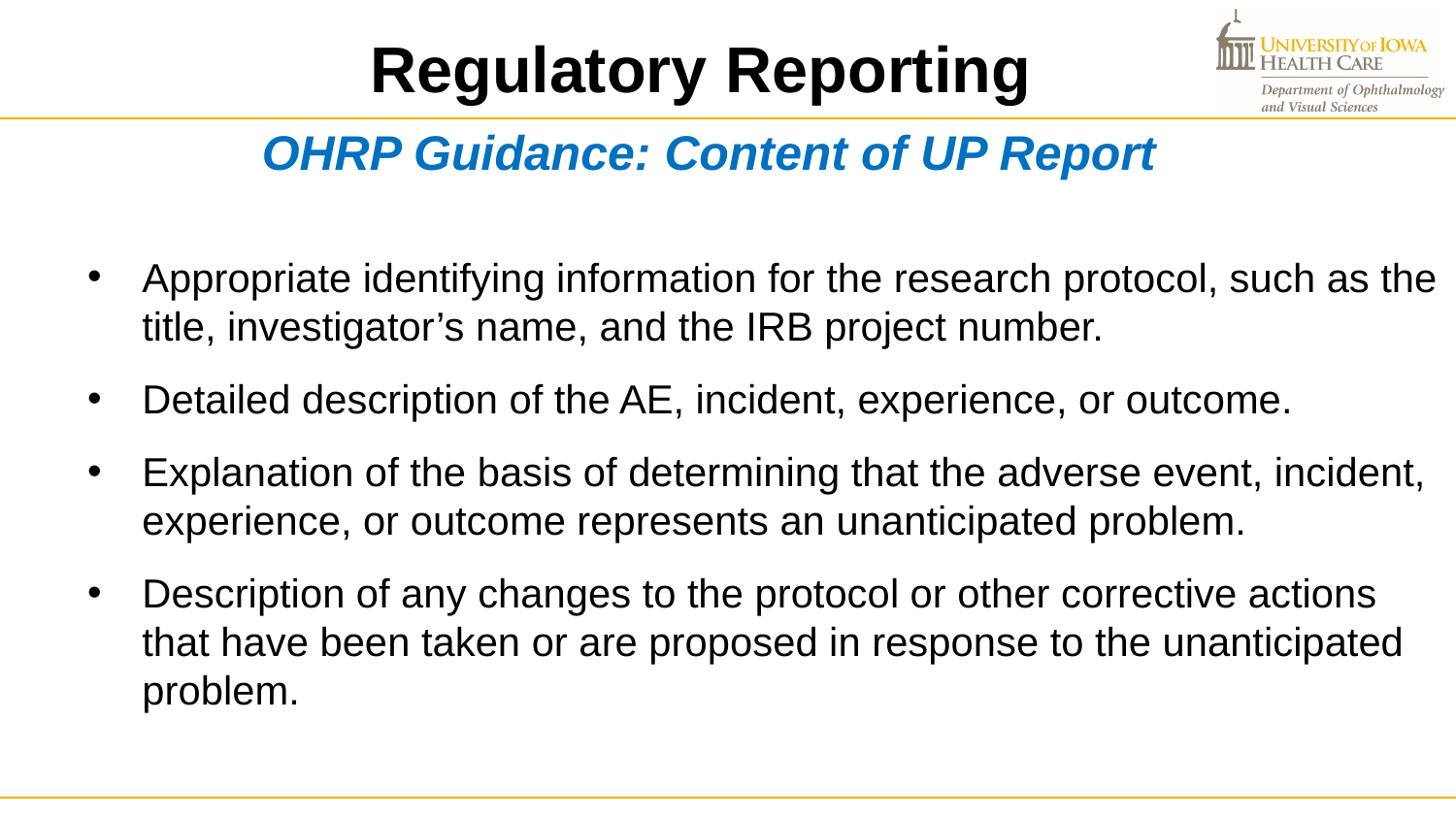

Regulatory Reporting
OHRP Guidance: Content of UP Report

Appropriate identifying information for the research protocol, such as the title, investigator’s name, and the IRB project number.
Detailed description of the AE, incident, experience, or outcome.
Explanation of the basis of determining that the adverse event, incident, experience, or outcome represents an unanticipated problem.
Description of any changes to the protocol or other corrective actions that have been taken or are proposed in response to the unanticipated problem.